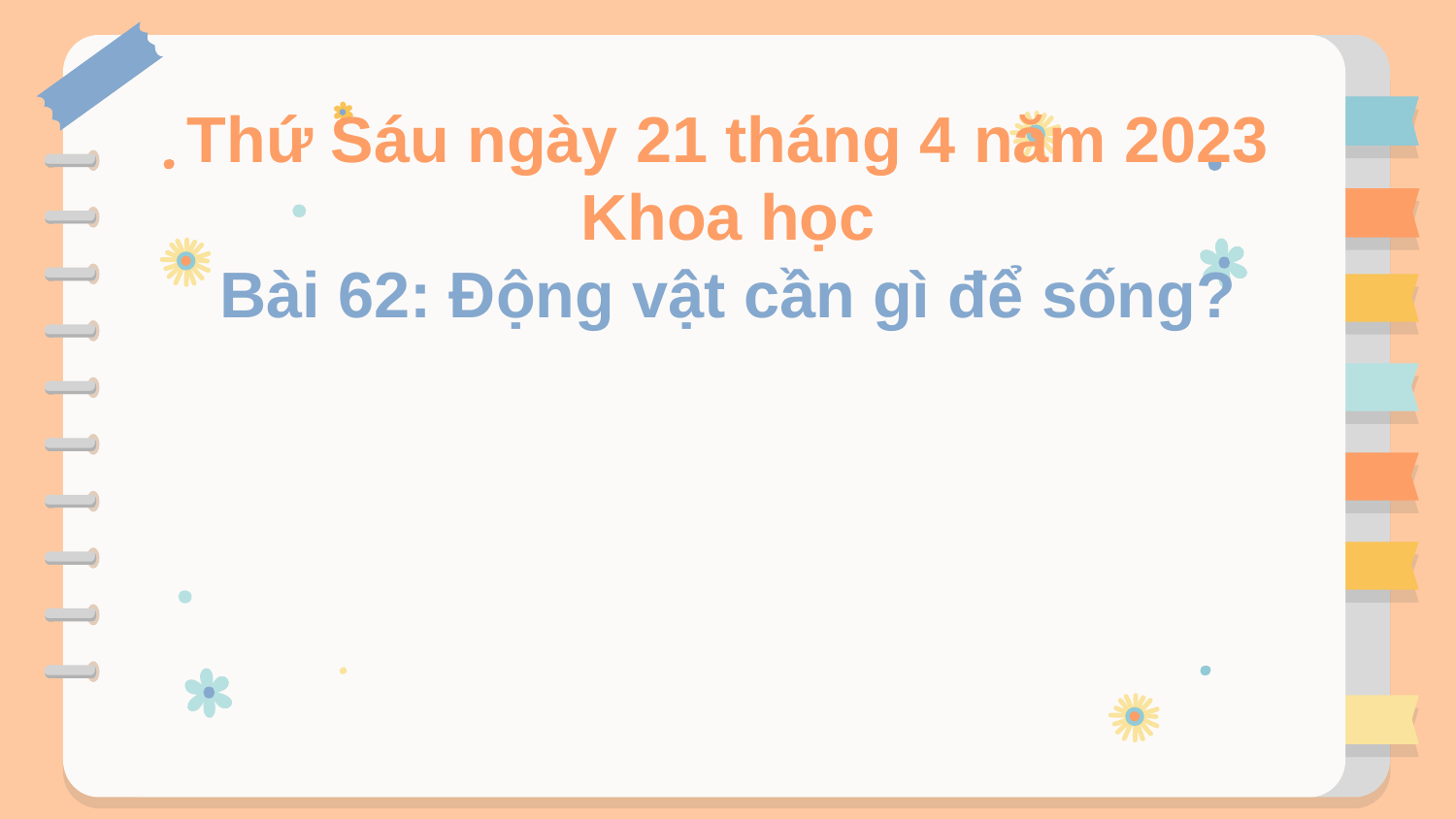

Thứ Sáu ngày 21 tháng 4 năm 2023
Khoa học
Bài 62: Động vật cần gì để sống?